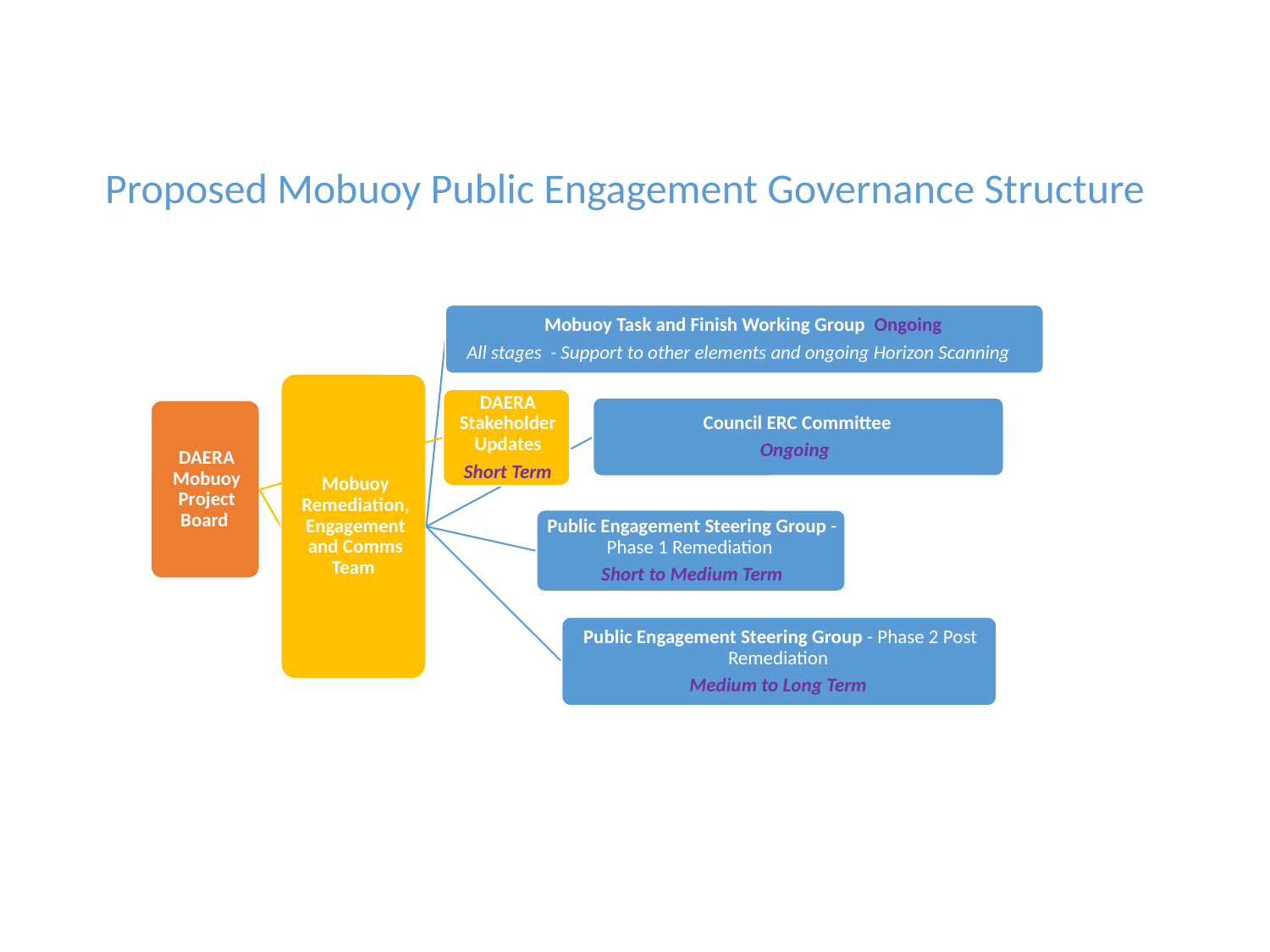

# Proposed Mobuoy Public Engagement Governance Structure
DAERA Mobuoy Project Board

Mobuoy Remediation, Engagement and Comms Team

Mobuoy Task and Finish Working Group  Ongoing
All stages  - Support to other elements and ongoing Horizon Scanning

Public Engagement Steering Group - Phase 1 Remediation
 Short to Medium Term

Public Engagement Steering Group - Phase 2 Post Remediation
Medium to Long Term

Council ERC Committee
Ongoing

DAERA Stakeholder Updates
Short Term